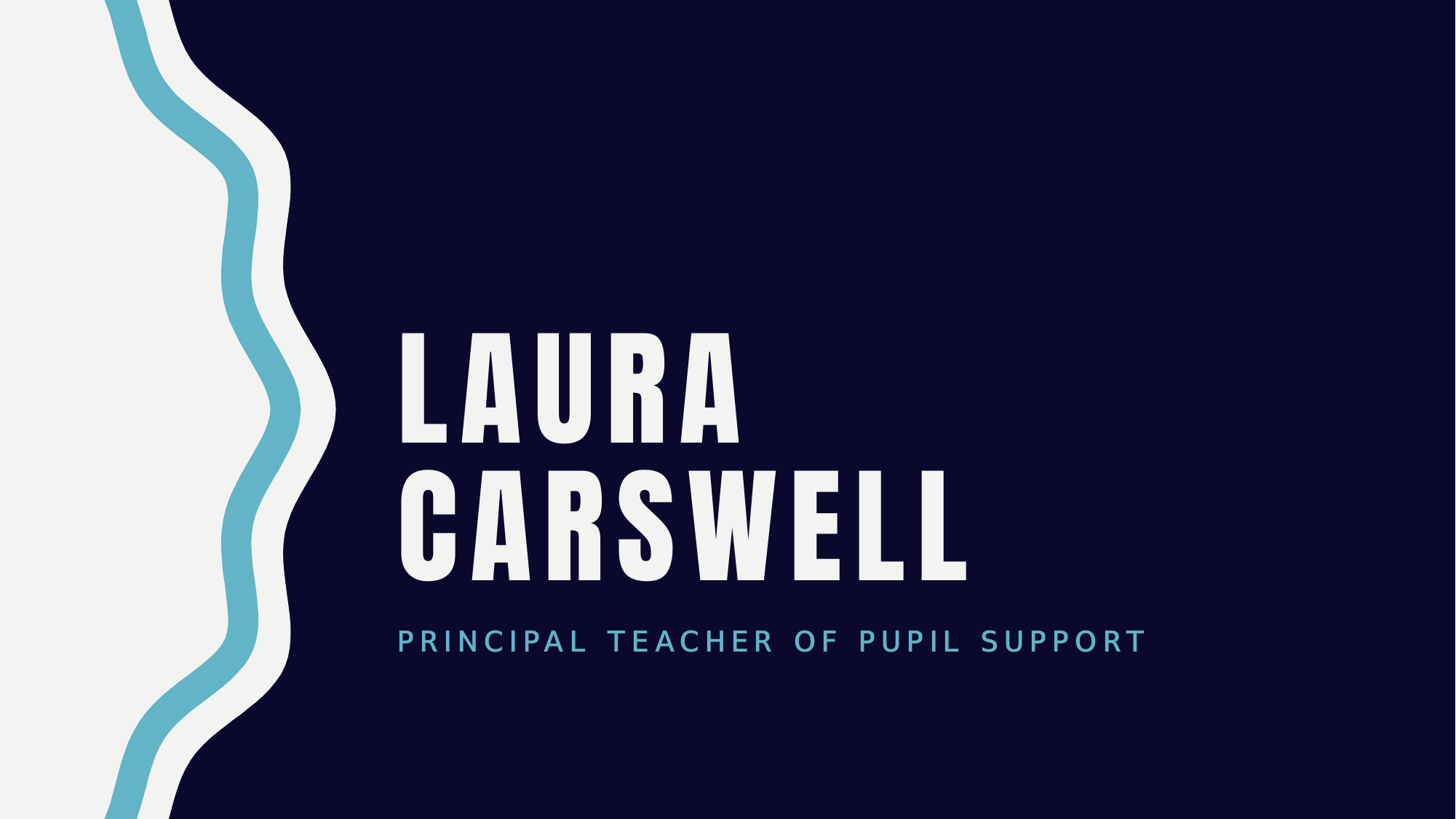

# Laura Carswell
Principal teacher of pupil support